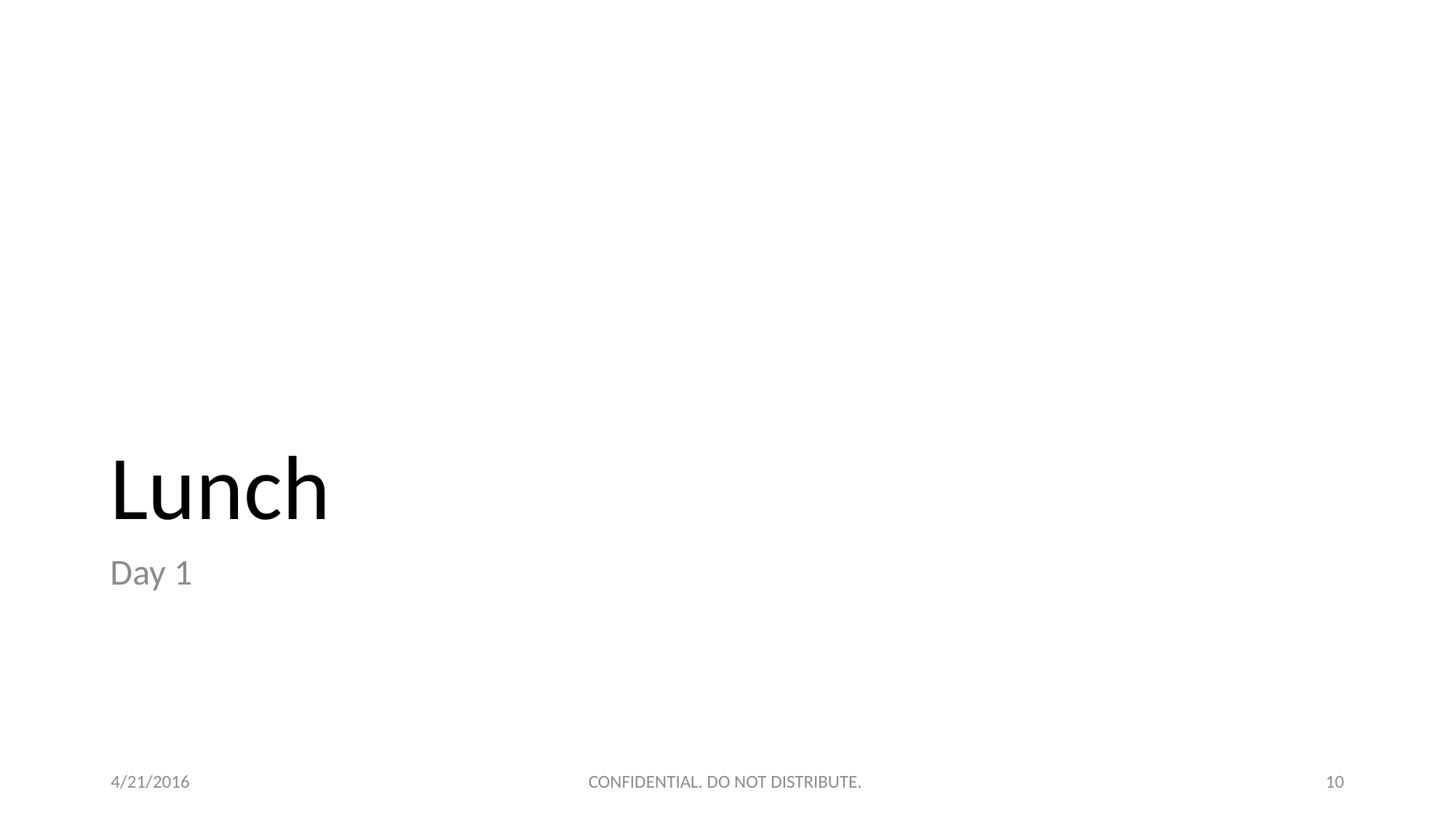

# Lunch
Day 1
4/21/2016
CONFIDENTIAL. DO NOT DISTRIBUTE.
10